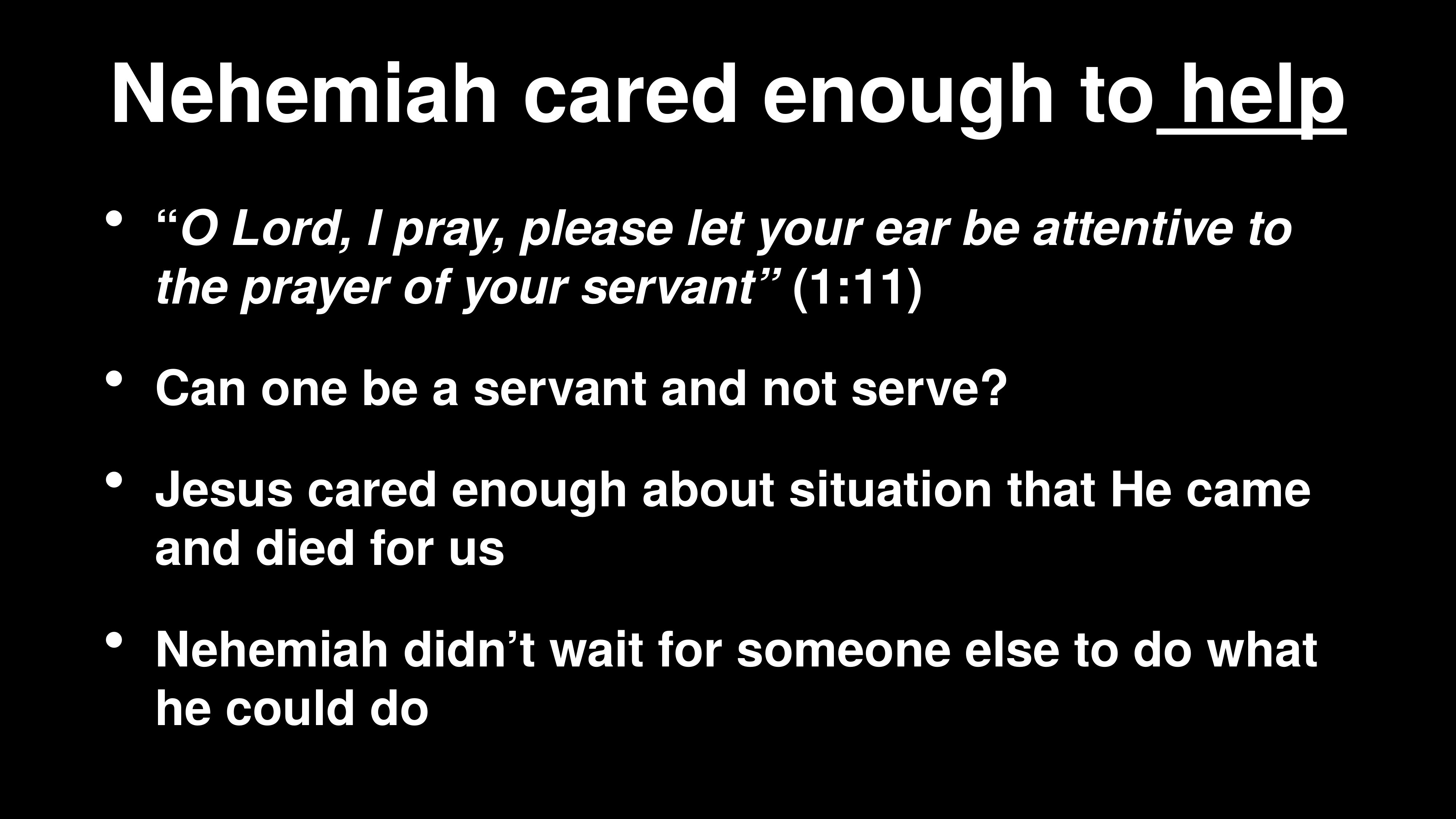

# Nehemiah cared enough to help
“O Lord, I pray, please let your ear be attentive to the prayer of your servant” (1:11)
Can one be a servant and not serve?
Jesus cared enough about situation that He came and died for us
Nehemiah didn’t wait for someone else to do what he could do